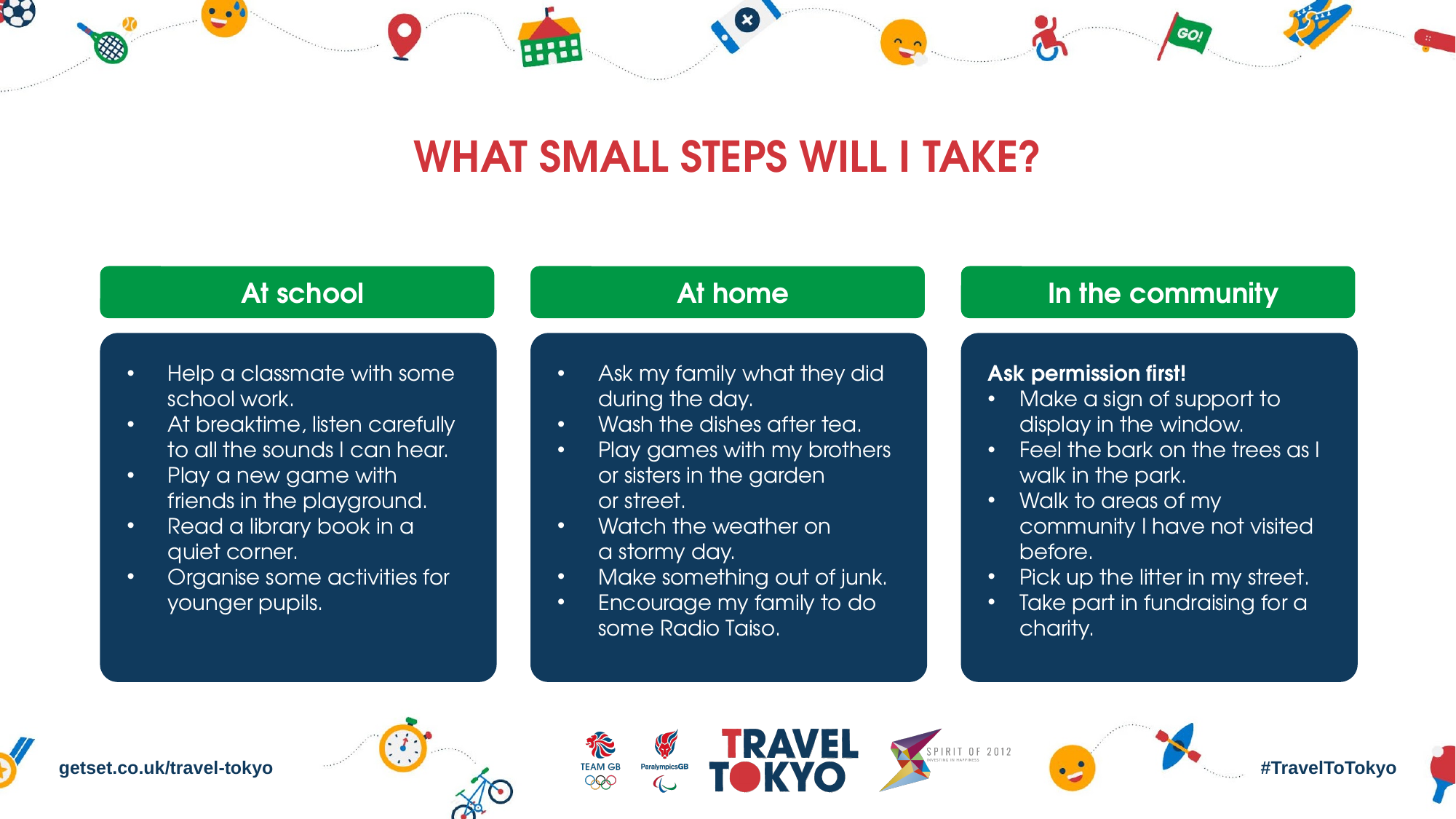

WHAT SMALL STEPS WILL I TAKE?
At school
At home
In the community
Help a classmate with some school work.
At breaktime, listen carefully to all the sounds I can hear.
Play a new game with friends in the playground.
Read a library book in a quiet corner.
Organise some activities for younger pupils.
Ask my family what they did during the day.
Wash the dishes after tea.
Play games with my brothers or sisters in the garden
or street.
Watch the weather on
a stormy day.
Make something out of junk.
Encourage my family to do some Radio Taiso.
Ask permission first!
Make a sign of support to display in the window.
Feel the bark on the trees as I walk in the park.
Walk to areas of my community I have not visited before.
Pick up the litter in my street.
Take part in fundraising for a charity.